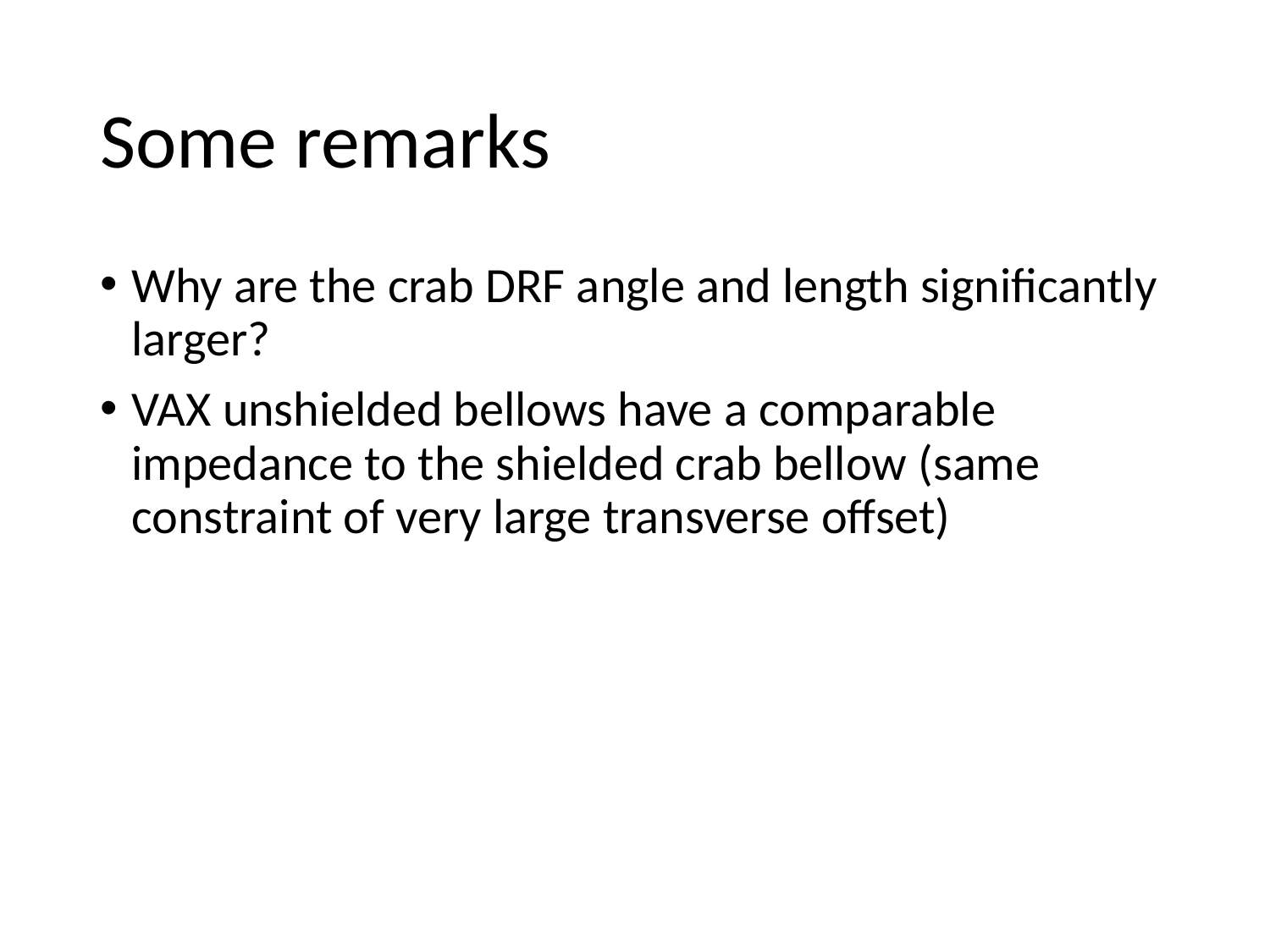

# Some remarks
Why are the crab DRF angle and length significantly  larger?
VAX unshielded bellows have a comparable impedance to the shielded crab bellow (same constraint of very large transverse offset)